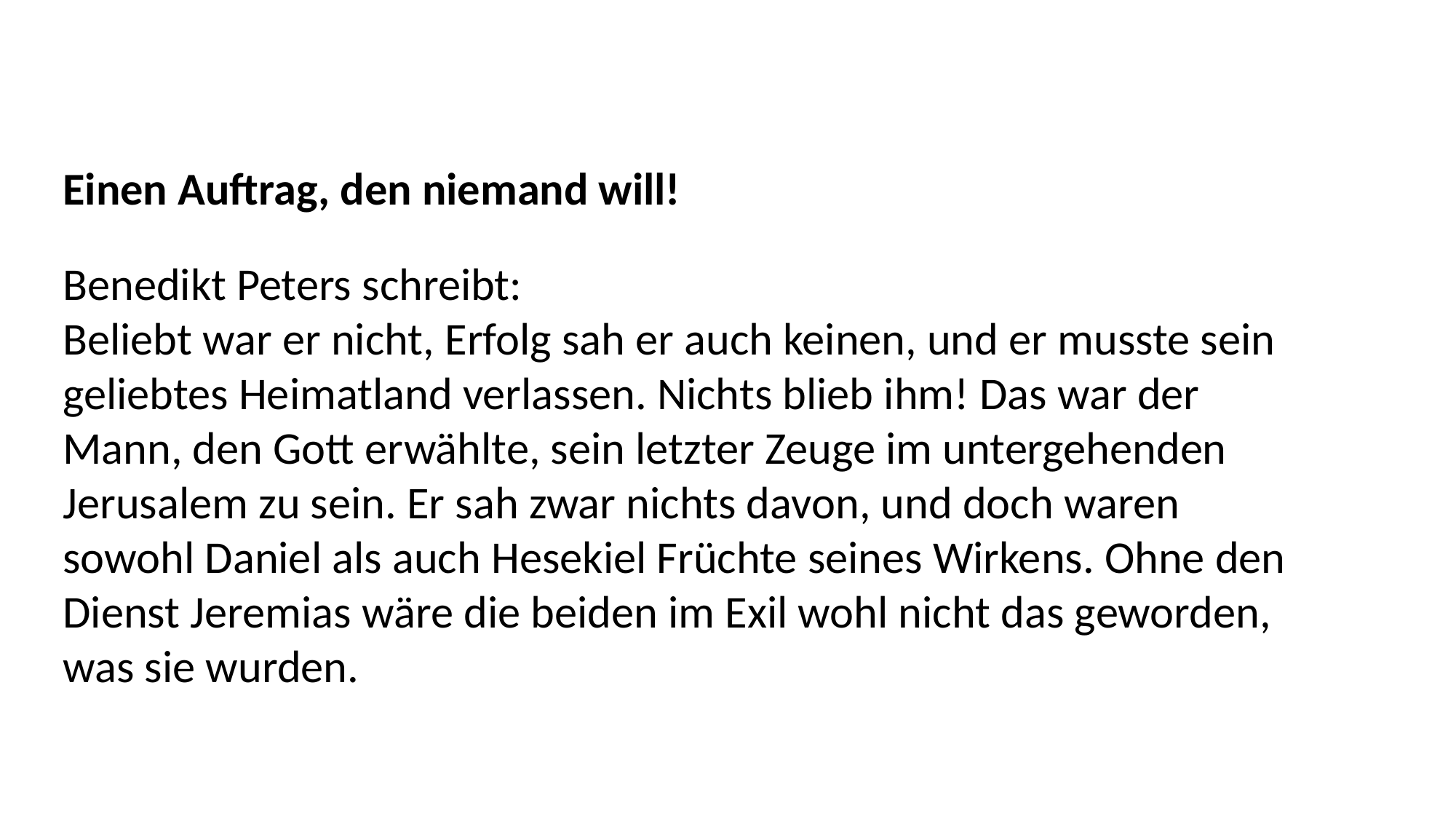

Einen Auftrag, den niemand will!
Benedikt Peters schreibt:
Beliebt war er nicht, Erfolg sah er auch keinen, und er musste sein geliebtes Heimatland verlassen. Nichts blieb ihm! Das war der Mann, den Gott erwählte, sein letzter Zeuge im untergehenden Jerusalem zu sein. Er sah zwar nichts davon, und doch waren sowohl Daniel als auch Hesekiel Früchte seines Wirkens. Ohne den Dienst Jeremias wäre die beiden im Exil wohl nicht das geworden, was sie wurden.